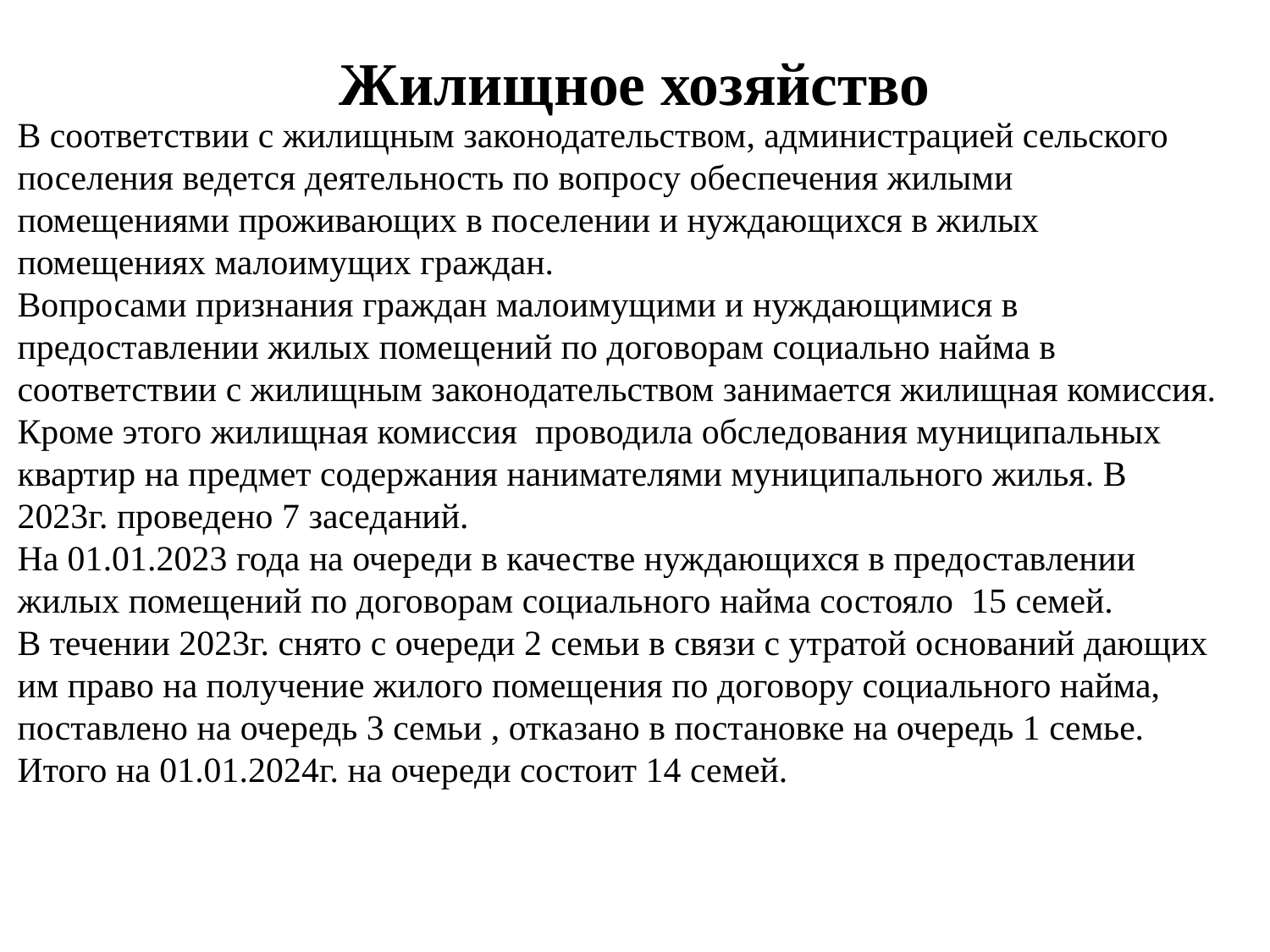

# Жилищное хозяйство
В соответствии с жилищным законодательством, администрацией сельского поселения ведется деятельность по вопросу обеспечения жилыми помещениями проживающих в поселении и нуждающихся в жилых помещениях малоимущих граждан.
Вопросами признания граждан малоимущими и нуждающимися в предоставлении жилых помещений по договорам социально найма в соответствии с жилищным законодательством занимается жилищная комиссия. Кроме этого жилищная комиссия  проводила обследования муниципальных квартир на предмет содержания нанимателями муниципального жилья. В 2023г. проведено 7 заседаний.
На 01.01.2023 года на очереди в качестве нуждающихся в предоставлении жилых помещений по договорам социального найма состояло  15 семей.
В течении 2023г. снято с очереди 2 семьи в связи с утратой оснований дающих им право на получение жилого помещения по договору социального найма, поставлено на очередь 3 семьи , отказано в постановке на очередь 1 семье. Итого на 01.01.2024г. на очереди состоит 14 семей.